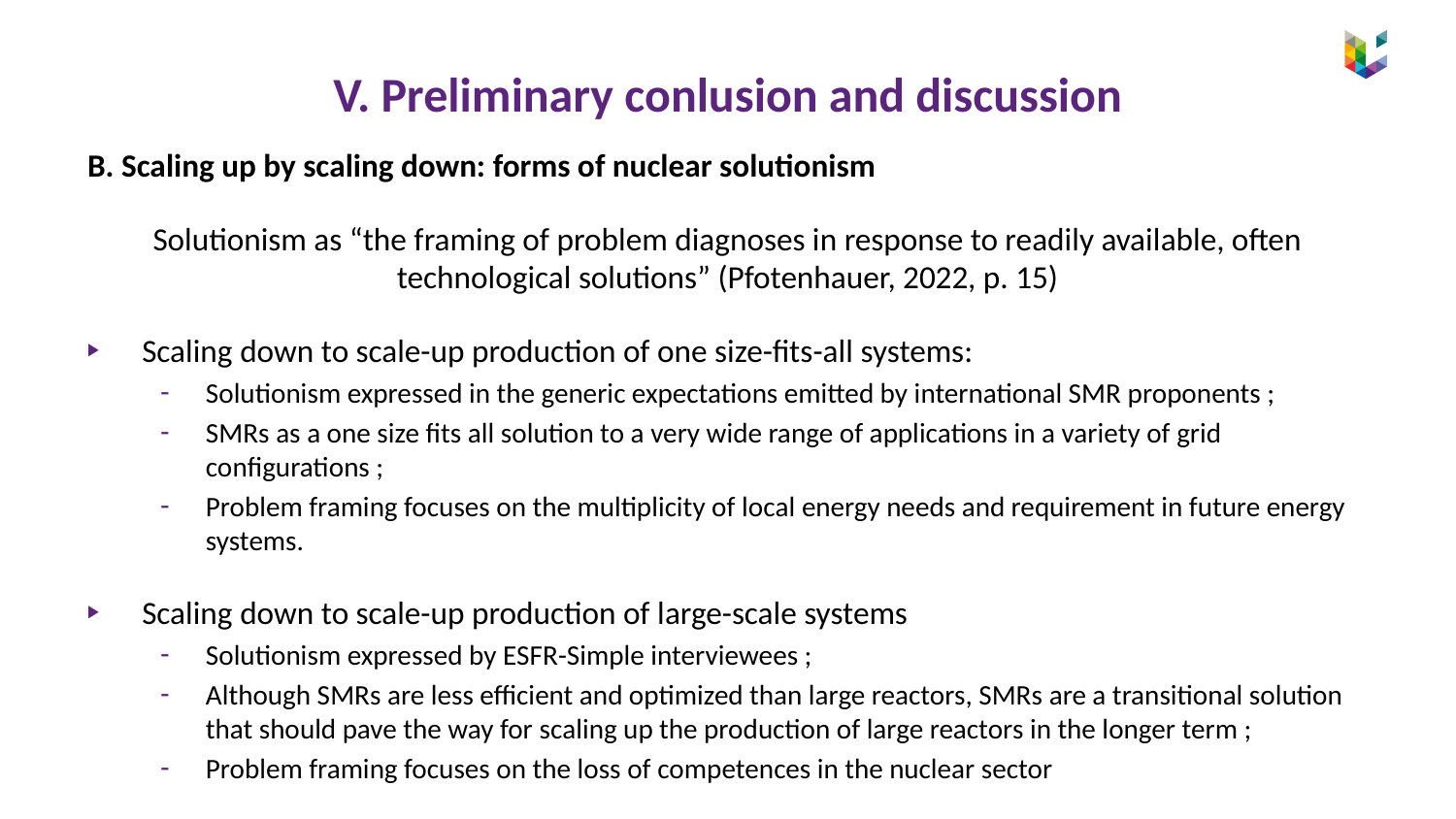

# V. Preliminary conlusion and discussion
B. Scaling up by scaling down: forms of nuclear solutionism

Solutionism as “the framing of problem diagnoses in response to readily available, often technological solutions” (Pfotenhauer, 2022, p. 15)

Scaling down to scale-up production of one size-fits-all systems:
Solutionism expressed in the generic expectations emitted by international SMR proponents ;
SMRs as a one size fits all solution to a very wide range of applications in a variety of grid configurations ;
Problem framing focuses on the multiplicity of local energy needs and requirement in future energy systems.

Scaling down to scale-up production of large-scale systems
Solutionism expressed by ESFR-Simple interviewees ;
Although SMRs are less efficient and optimized than large reactors, SMRs are a transitional solution that should pave the way for scaling up the production of large reactors in the longer term ;
Problem framing focuses on the loss of competences in the nuclear sector